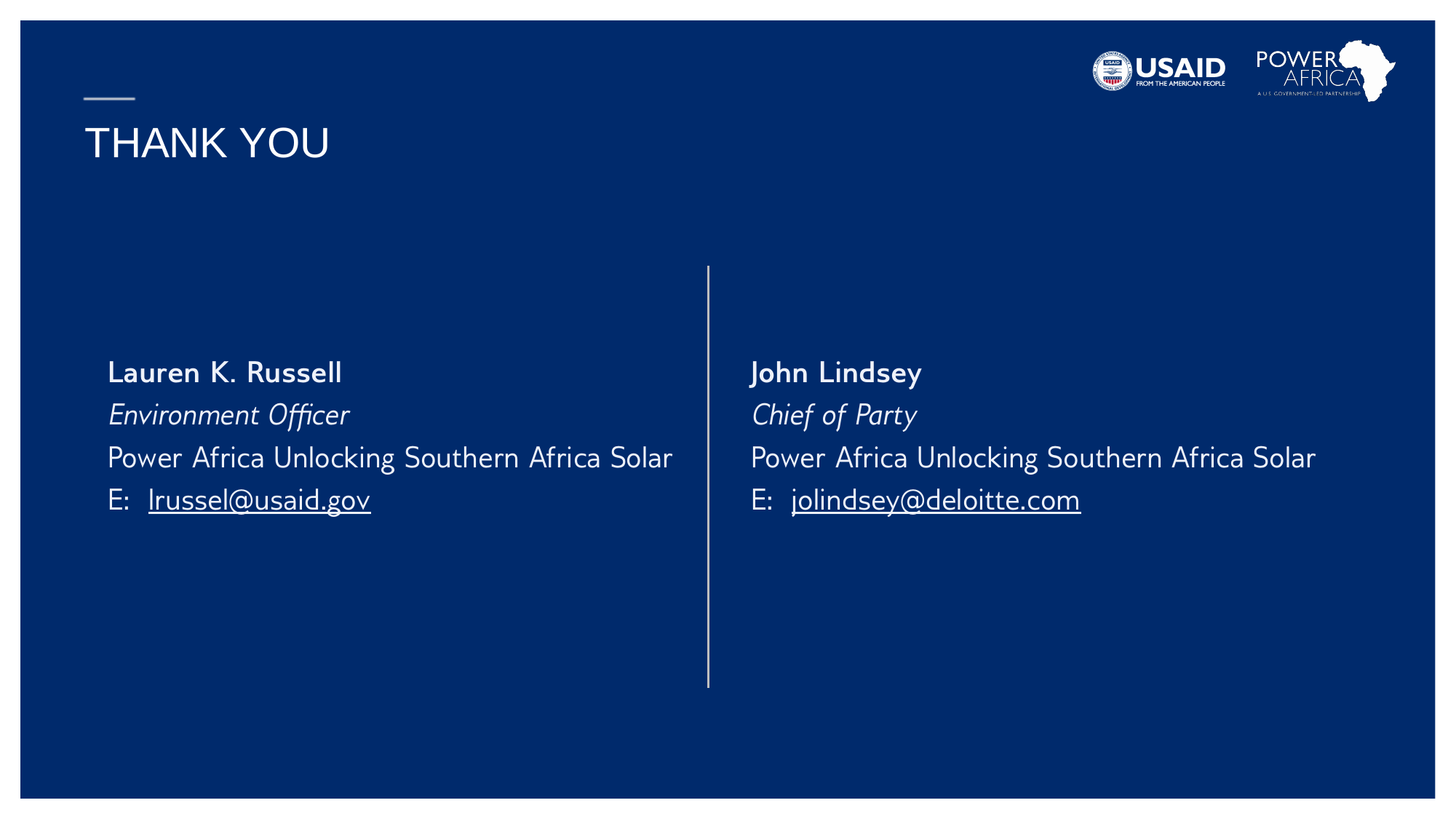

# THANK YOU
Lauren K. Russell
Environment Officer
Power Africa Unlocking Southern Africa Solar
E:  lrussel@usaid.gov

John Lindsey
Chief of Party
Power Africa Unlocking Southern Africa Solar
E:  jolindsey@deloitte.com